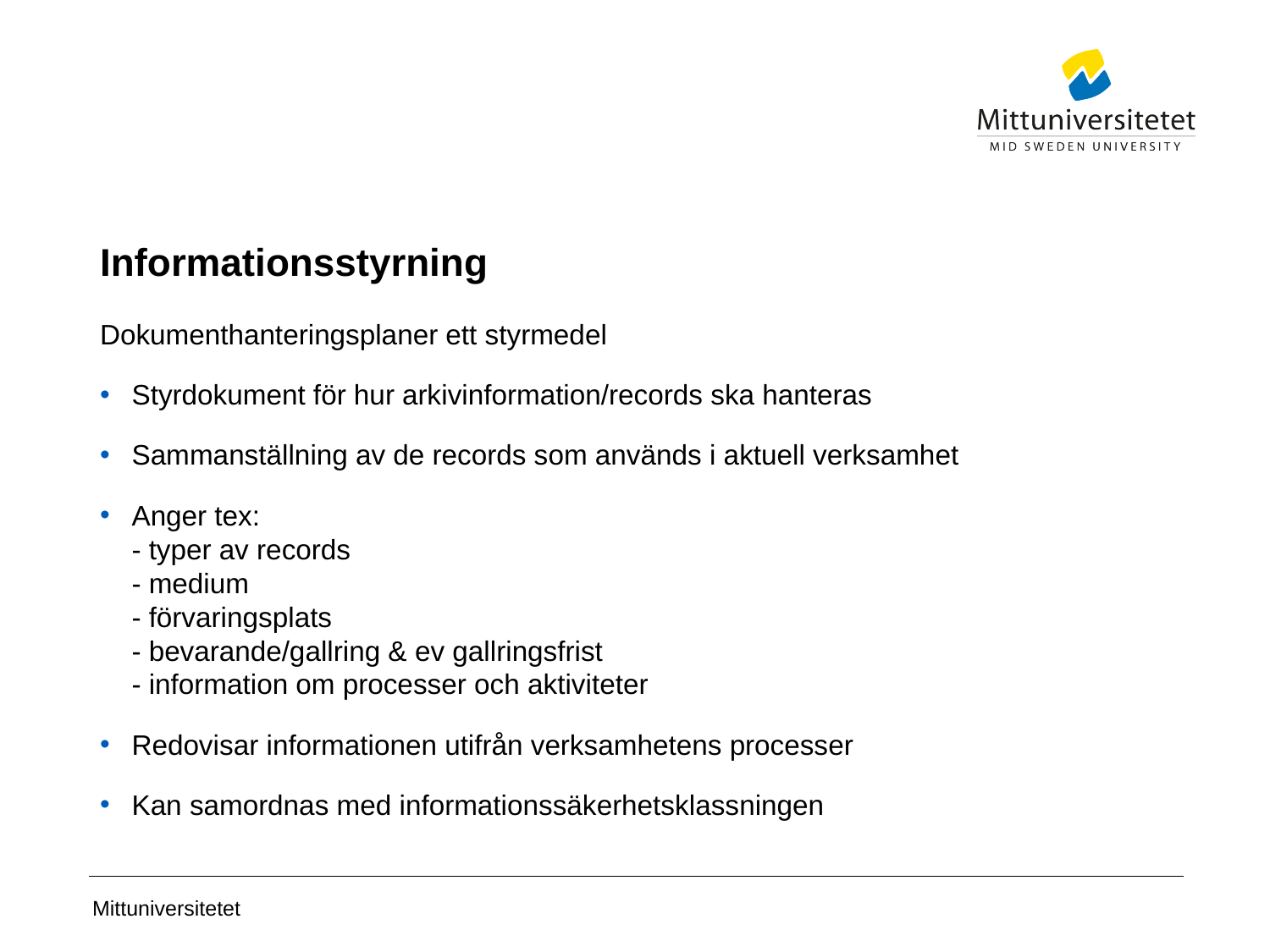

# Informationsstyrning
Dokumenthanteringsplaner ett styrmedel
Styrdokument för hur arkivinformation/records ska hanteras
Sammanställning av de records som används i aktuell verksamhet
Anger tex:
- typer av records
- medium
- förvaringsplats
- bevarande/gallring & ev gallringsfrist
- information om processer och aktiviteter
Redovisar informationen utifrån verksamhetens processer
Kan samordnas med informationssäkerhetsklassningen